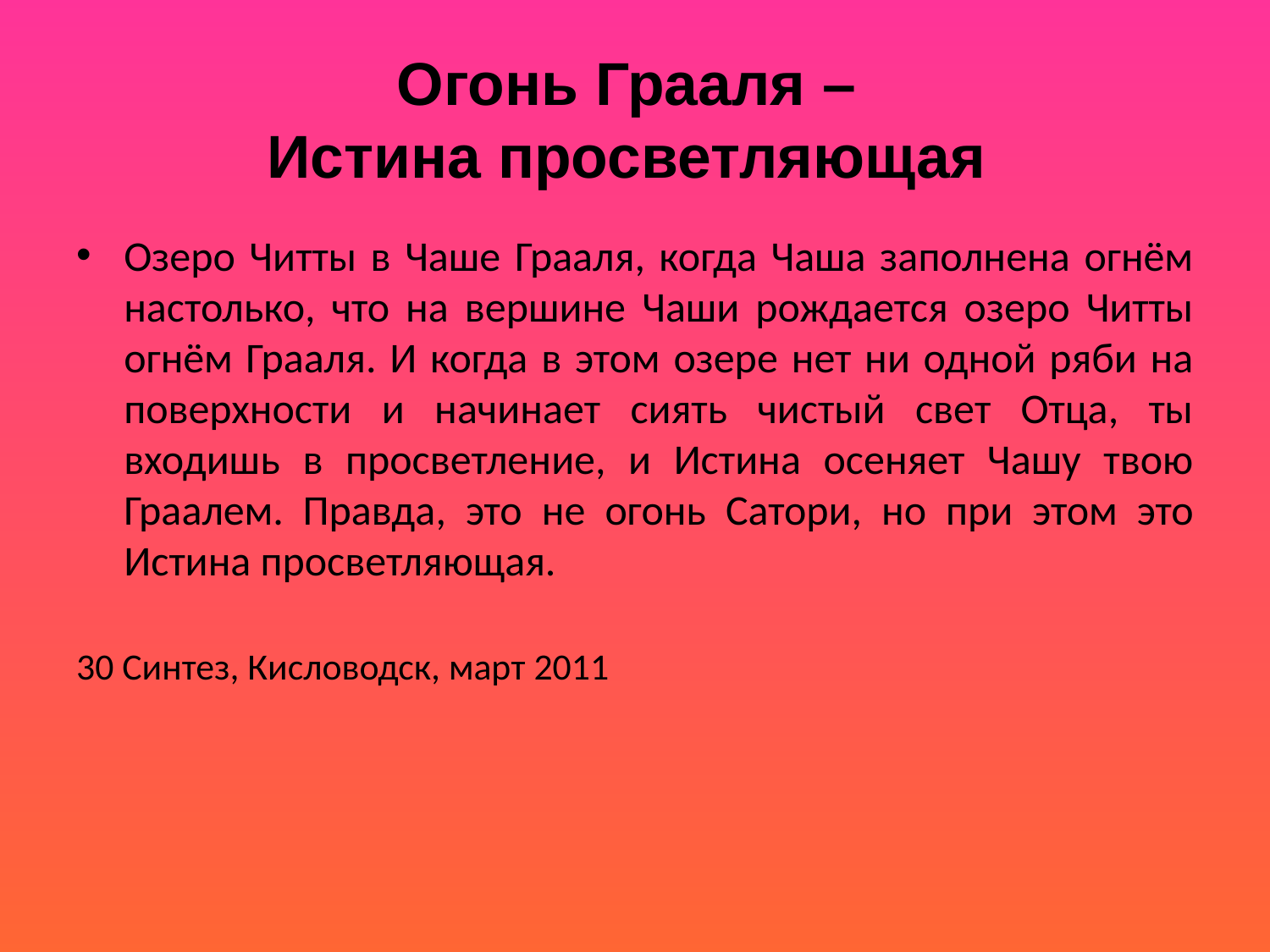

# Огонь Грааля – Истина просветляющая
Озеро Читты в Чаше Грааля, когда Чаша заполнена огнём настолько, что на вершине Чаши рождается озеро Читты огнём Грааля. И когда в этом озере нет ни одной ряби на поверхности и начинает сиять чистый свет Отца, ты входишь в просветление, и Истина осеняет Чашу твою Граалем. Правда, это не огонь Сатори, но при этом это Истина просветляющая.

30 Синтез, Кисловодск, март 2011